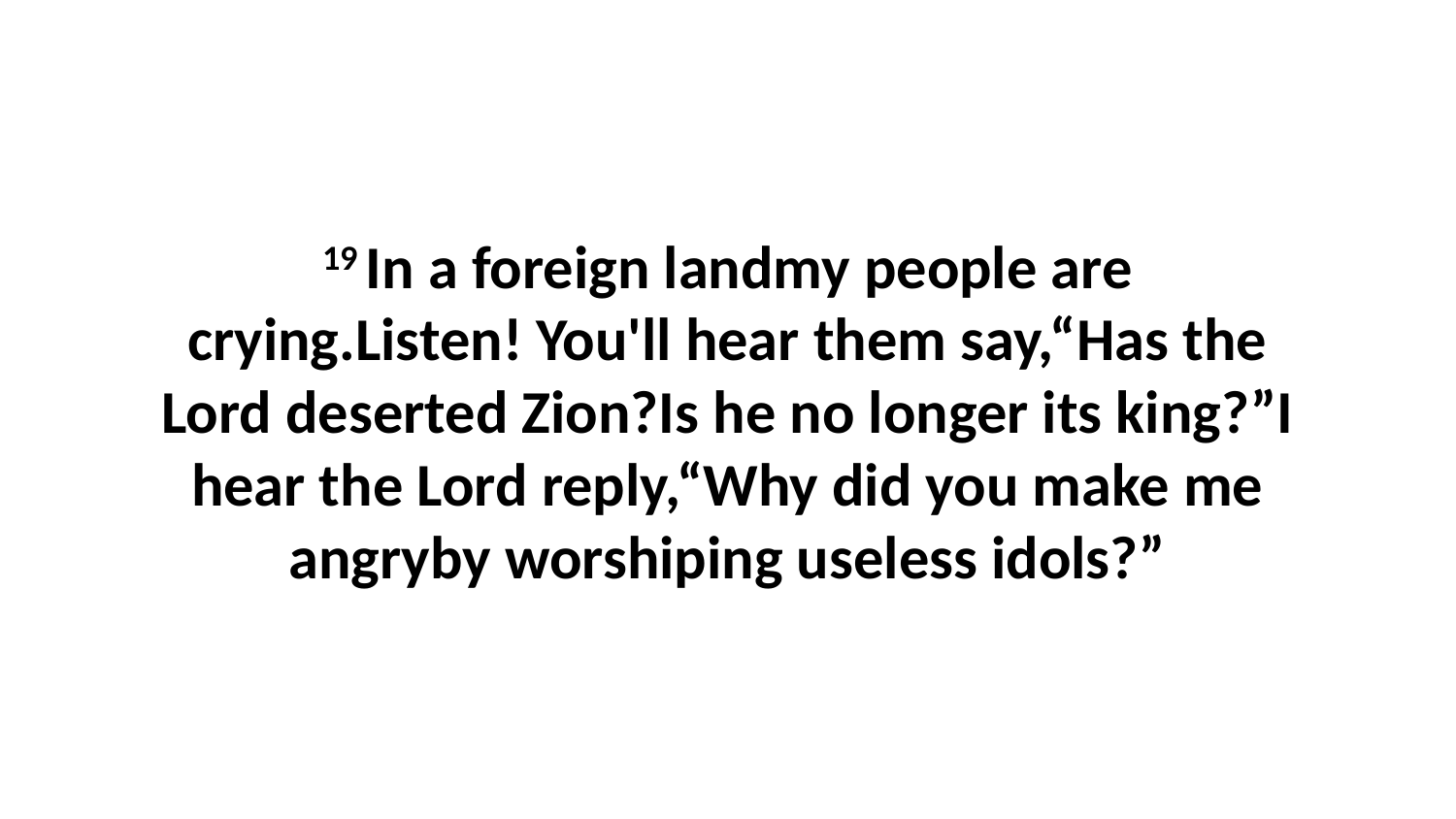

19 In a foreign landmy people are crying.Listen! You'll hear them say,“Has the Lord deserted Zion?Is he no longer its king?”I hear the Lord reply,“Why did you make me angryby worshiping useless idols?”